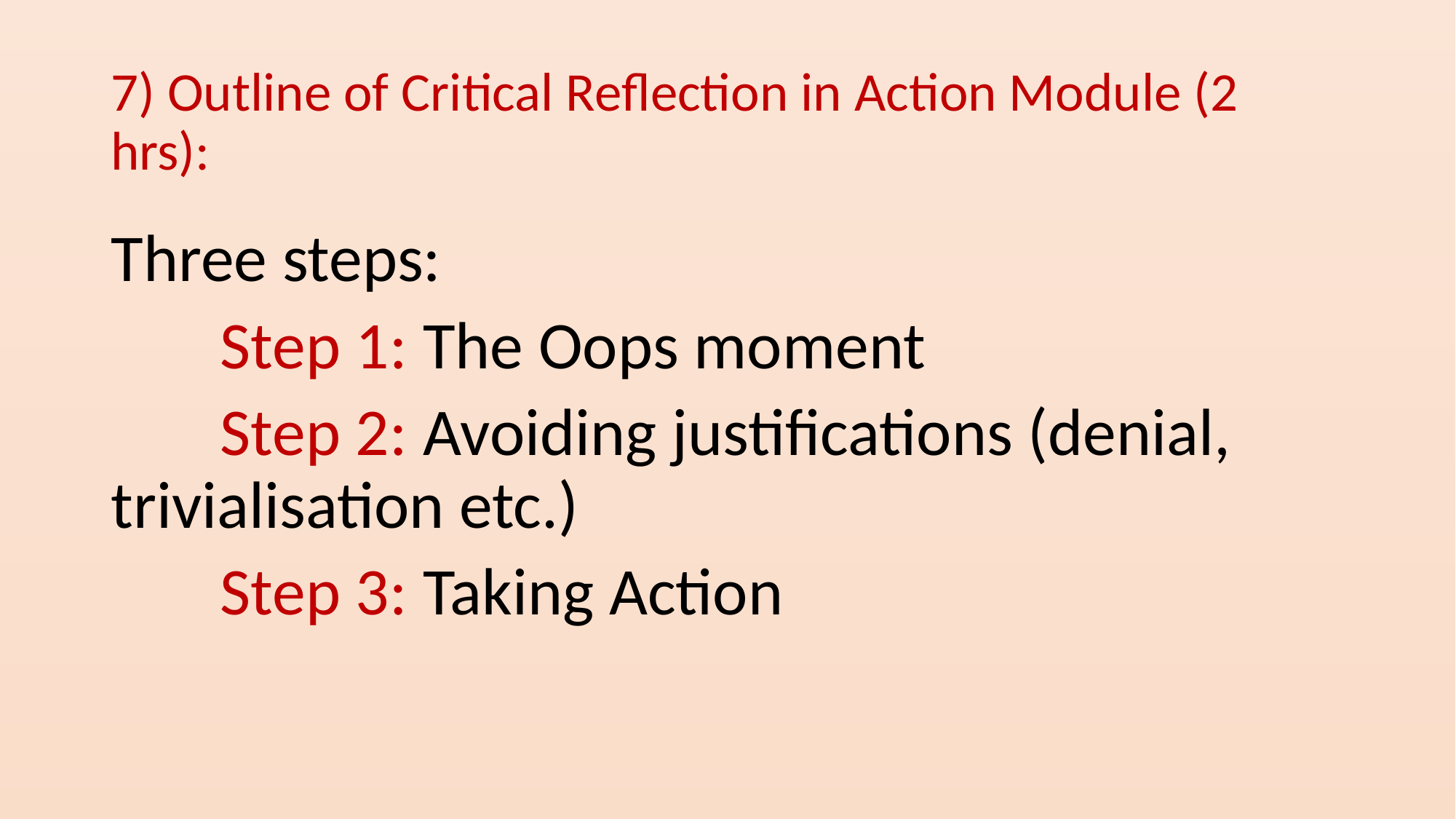

# 7) Outline of Critical Reflection in Action Module (2 hrs):
Three steps:
	Step 1: The Oops moment
	Step 2: Avoiding justifications (denial, 	trivialisation etc.)
	Step 3: Taking Action